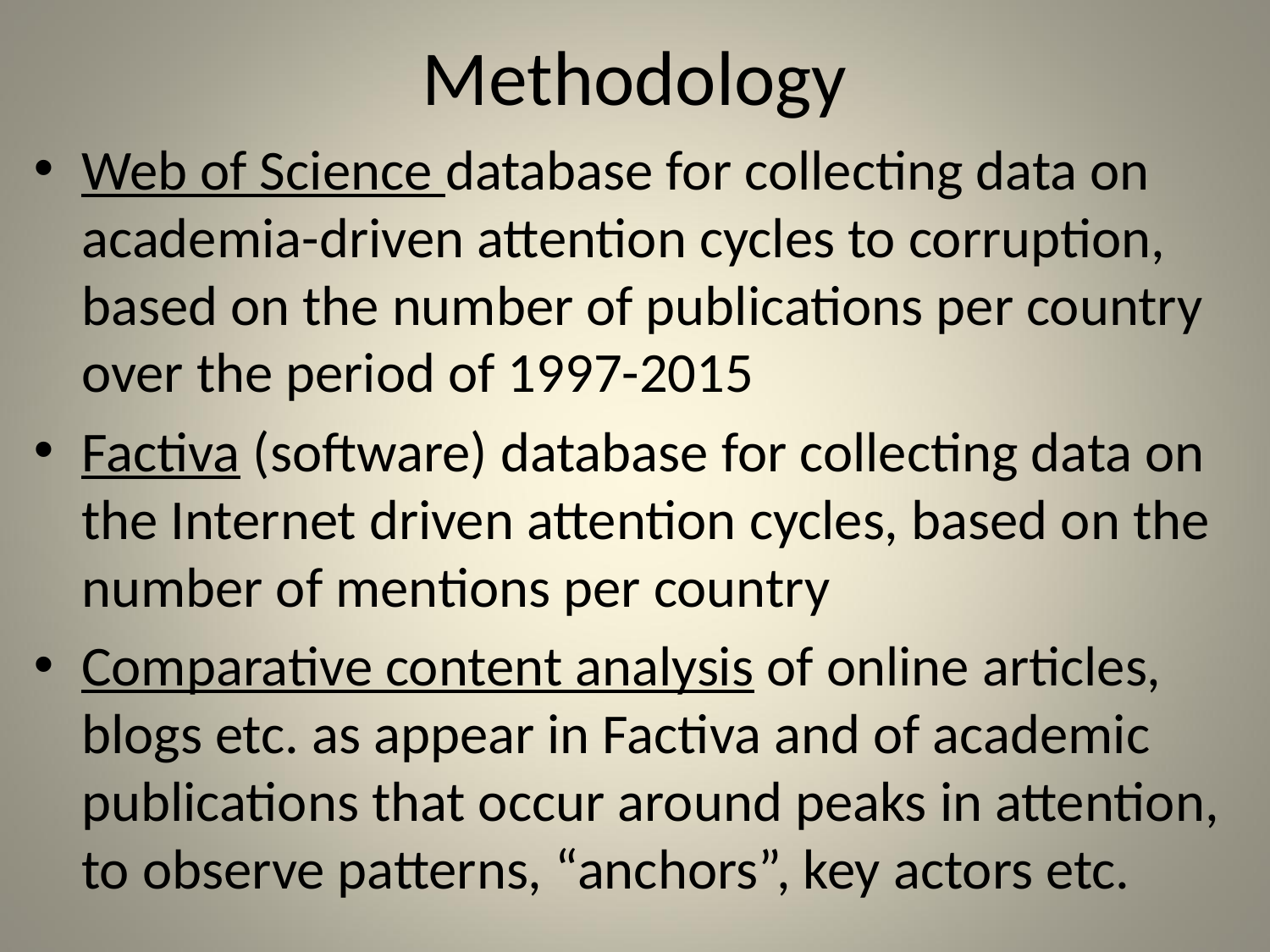

# Methodology
Web of Science database for collecting data on academia-driven attention cycles to corruption, based on the number of publications per country over the period of 1997-2015
Factiva (software) database for collecting data on the Internet driven attention cycles, based on the number of mentions per country
Comparative content analysis of online articles, blogs etc. as appear in Factiva and of academic publications that occur around peaks in attention, to observe patterns, “anchors”, key actors etc.